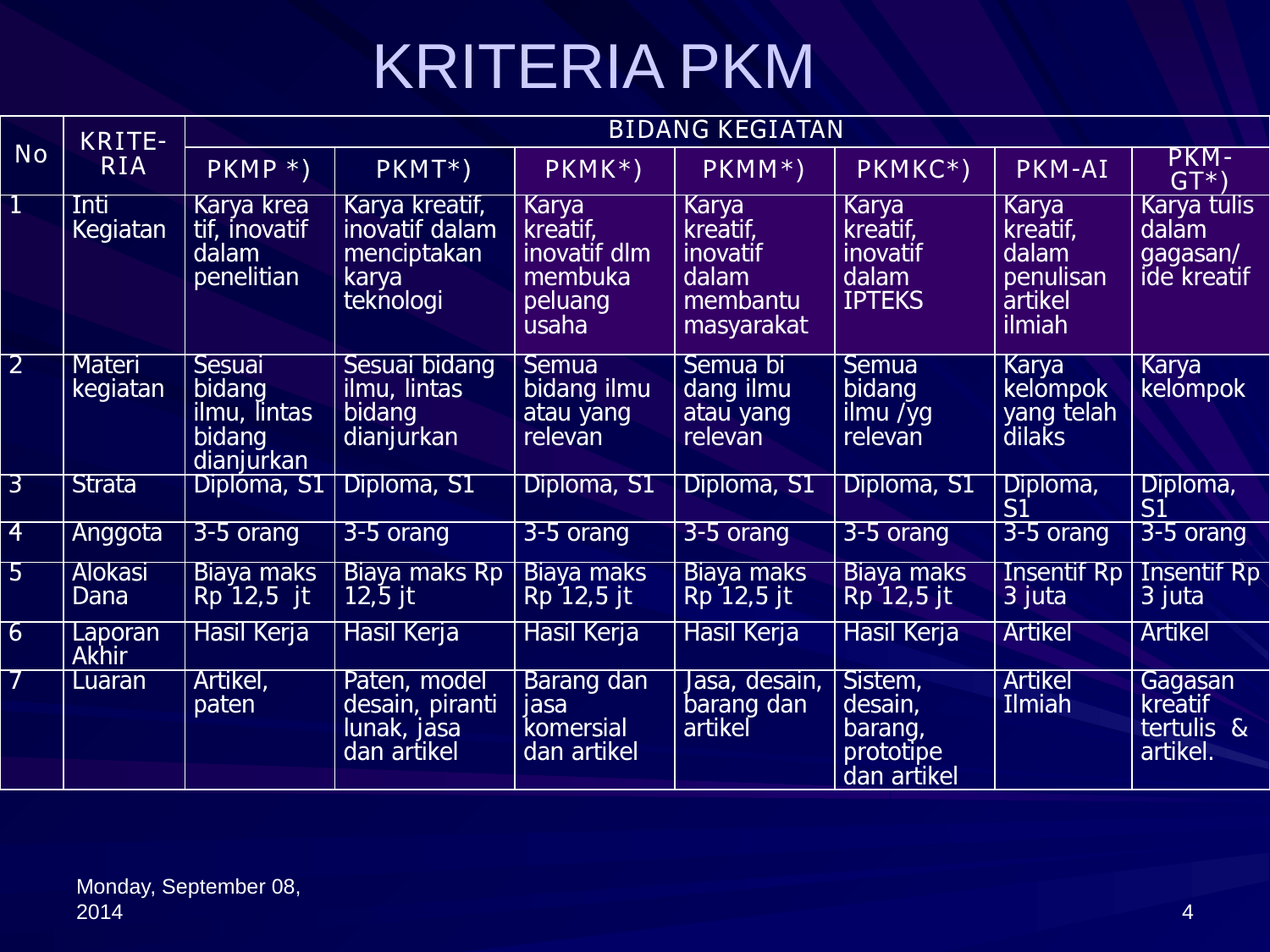

# KRITERIA PKM
| No | KRITE-RIA | BIDANG KEGIATAN |  |  |  |  |  |  |
| --- | --- | --- | --- | --- | --- | --- | --- | --- |
|  |  | PKMP \*) | PKMT\*) | PKMK\*) | PKMM\*) | PKMKC\*) | PKM-AI | PKM-GT\*) |
| 1 | Inti Kegiatan | Karya krea­tif, inovatif dalam penelitian | Karya kreatif, inovatif dalam menciptakan karya teknologi | Karya kreatif, inovatif dlm membuka peluang usaha | Karya kreatif, inovatif dalam membantu masyarakat | Karya kreatif, inovatif dalam IPTEKS | Karya kreatif, dalam penulisan artikel ilmiah | Karya tulis dalam gagasan/ ide kreatif |
| 2 | Materi kegiatan | Sesuai bidang ilmu, lintas bidang dianjurkan | Sesuai bidang ilmu, lintas bidang dianjurkan | Semua bidang ilmu atau yang relevan | Semua bi­dang ilmu atau yang relevan | Semua bidang ilmu /yg relevan | Karya kelompok yang telah dilaks | Karya kelompok |
| 3 | Strata | Diploma, S1 | Diploma, S1 | Diploma, S1 | Diploma, S1 | Diploma, S1 | Diploma, S1 | Diploma, S1 |
| 4 | Anggota | 3-5 orang | 3-5 orang | 3-5 orang | 3-5 orang | 3-5 orang | 3-5 orang | 3-5 orang |
| 5 | Alokasi Dana | Biaya maks Rp 12,5 jt | Biaya maks Rp 12,5 jt | Biaya maks Rp 12,5 jt | Biaya maks Rp 12,5 jt | Biaya maks Rp 12,5 jt | Insentif Rp 3 juta | Insentif Rp 3 juta |
| 6 | Laporan Akhir | Hasil Kerja | Hasil Kerja | Hasil Kerja | Hasil Kerja | Hasil Kerja | Artikel | Artikel |
| 7 | Luaran | Artikel, paten | Paten, model desain, piranti lunak, jasa dan artikel | Barang dan jasa komersial dan artikel | Jasa, desain, barang dan artikel | Sistem, desain, barang, prototipe dan artikel | Artikel Ilmiah | Gagasan kreatif tertulis & artikel. |
Monday, September 08, 2014
4